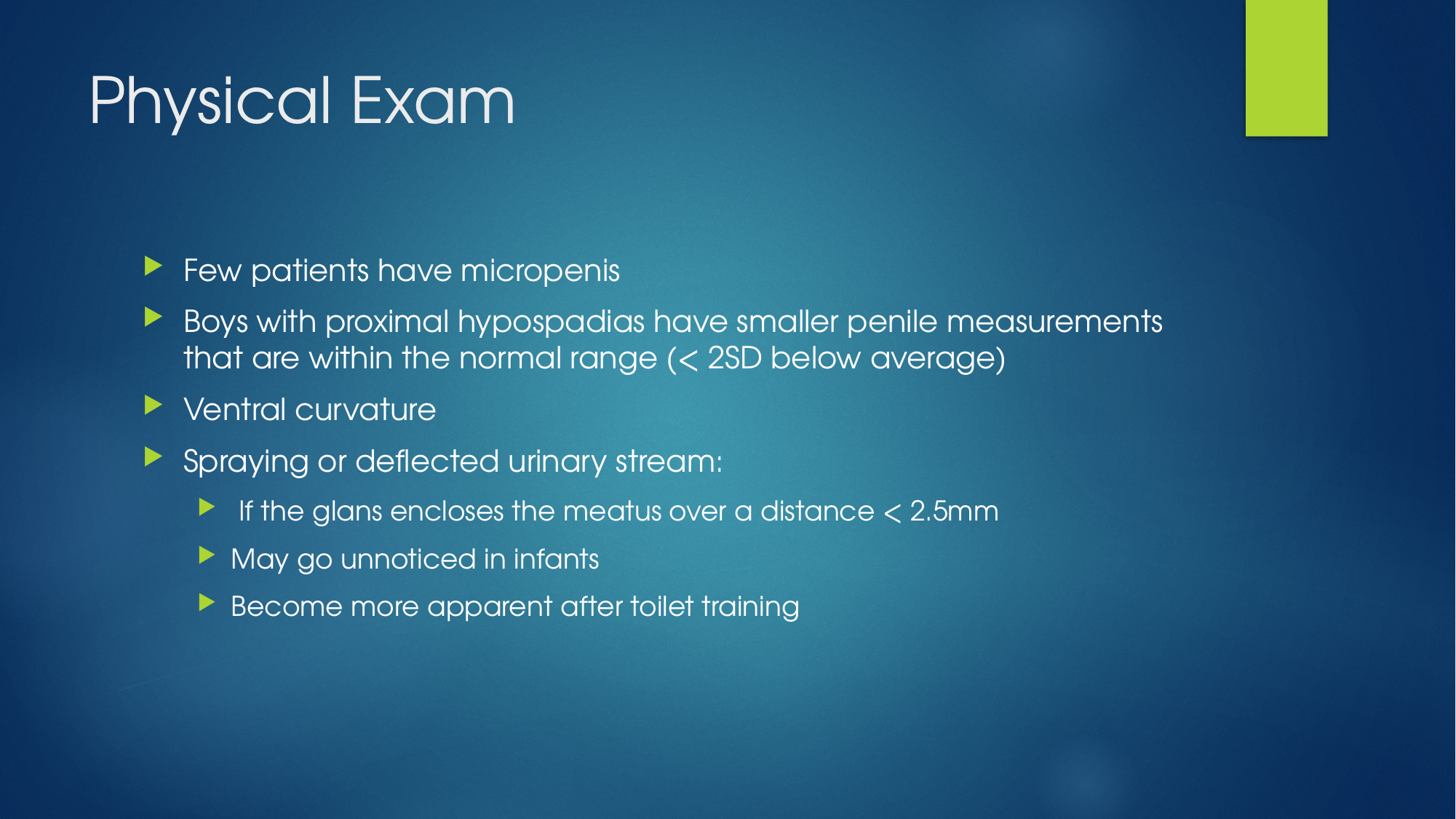

# Physical Exam
Few patients have micropenis
Boys with proximal hypospadias have smaller penile measurements that are within the normal range (< 2SD below average)
Ventral curvature
Spraying or deflected urinary stream:
 If the glans encloses the meatus over a distance < 2.5mm
May go unnoticed in infants
Become more apparent after toilet training